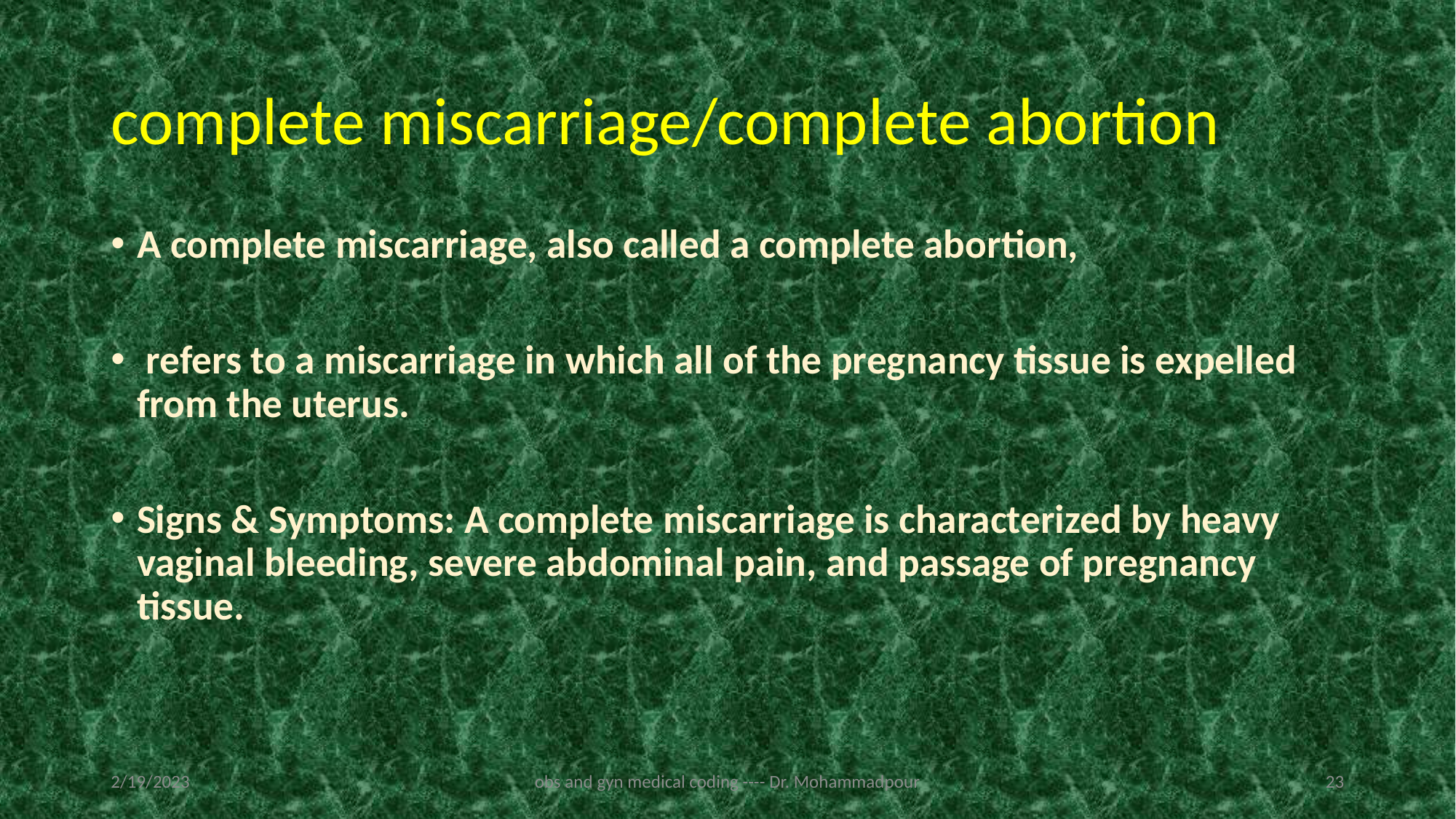

# complete miscarriage/complete abortion
A complete miscarriage, also called a complete abortion,

 refers to a miscarriage in which all of the pregnancy tissue is expelled from the uterus.

Signs & Symptoms: A complete miscarriage is characterized by heavy vaginal bleeding, severe abdominal pain, and passage of pregnancy tissue.

2/19/2023
obs and gyn medical coding ---- Dr. Mohammadpour
23